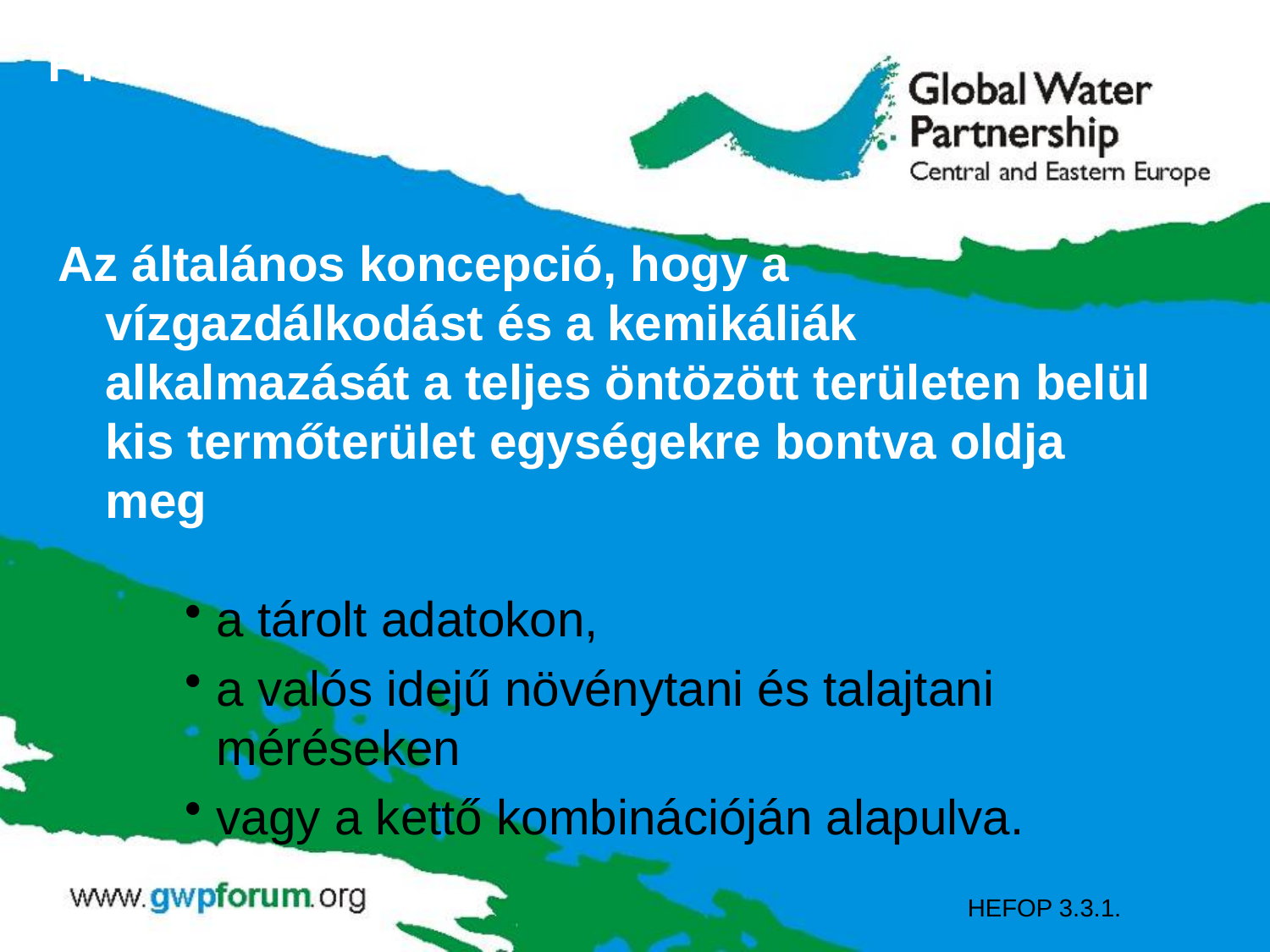

# Precíziós vízgazdálkodás
Az általános koncepció, hogy a vízgazdálkodást és a kemikáliák alkalmazását a teljes öntözött területen belül kis termőterület egységekre bontva oldja meg

a tárolt adatokon,
a valós idejű növénytani és talajtani méréseken
vagy a kettő kombinációján alapulva.
HEFOP 3.3.1.